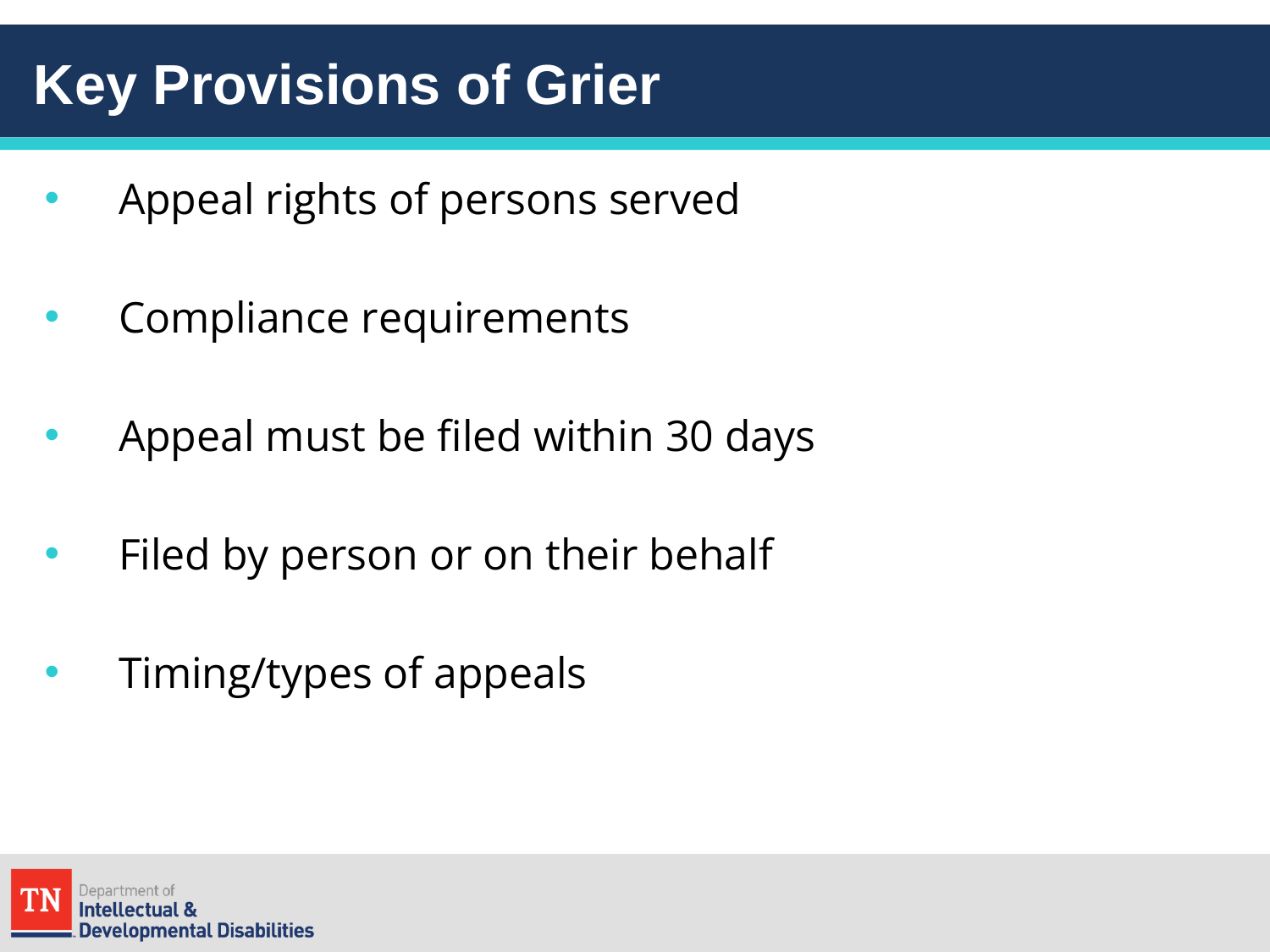

# Key Provisions of Grier
Appeal rights of persons served

Compliance requirements

Appeal must be filed within 30 days

Filed by person or on their behalf

Timing/types of appeals